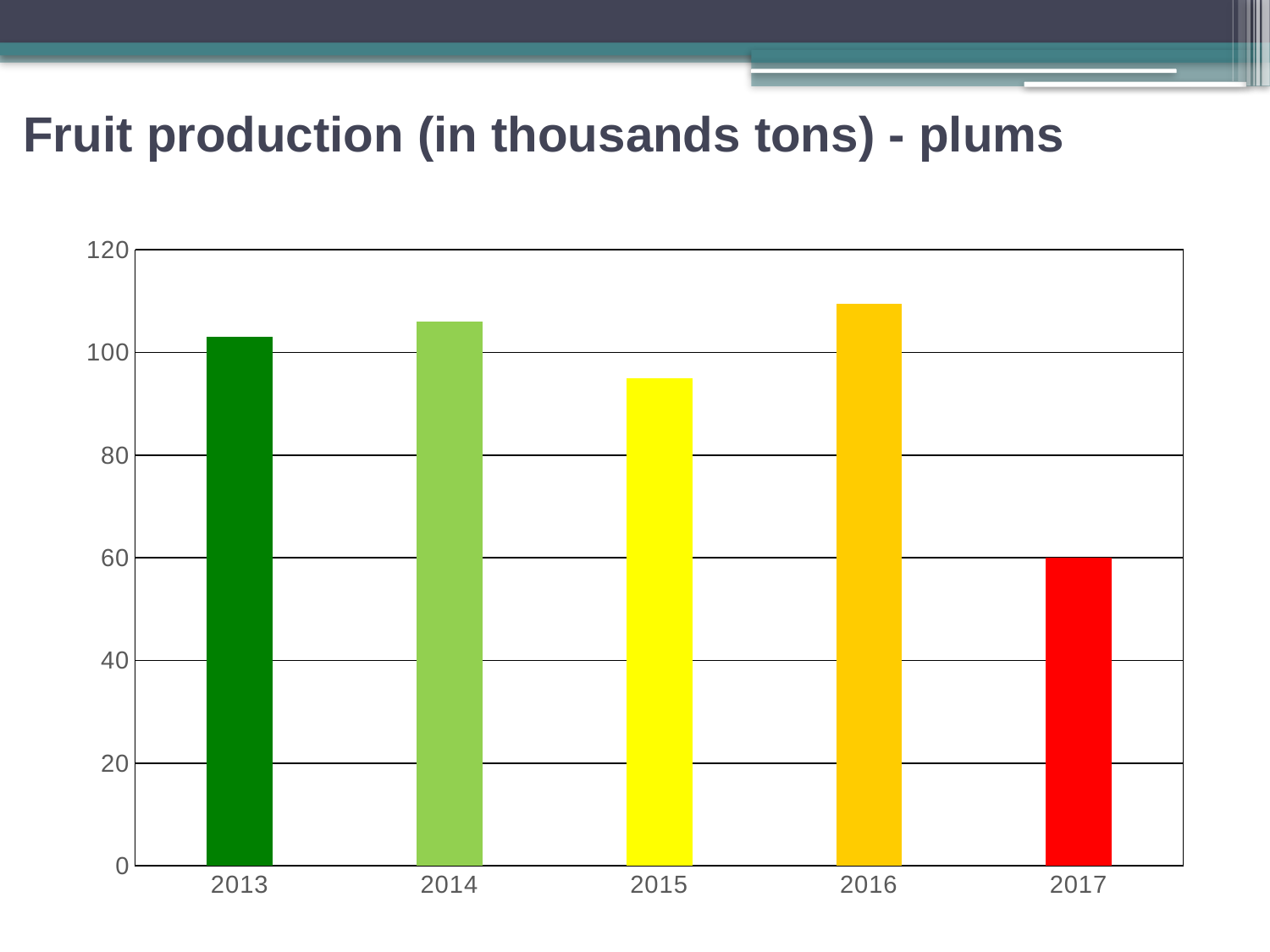

# Fruit production (in thousands tons) - plums

### Chart

| Category | Seria 1 |
|---|---|
| 2013 | 103.0 |
| 2014 | 106.0 |
| 2015 | 95.0 |
| 2016 | 109.5 |
| 2017 | 60.0 |